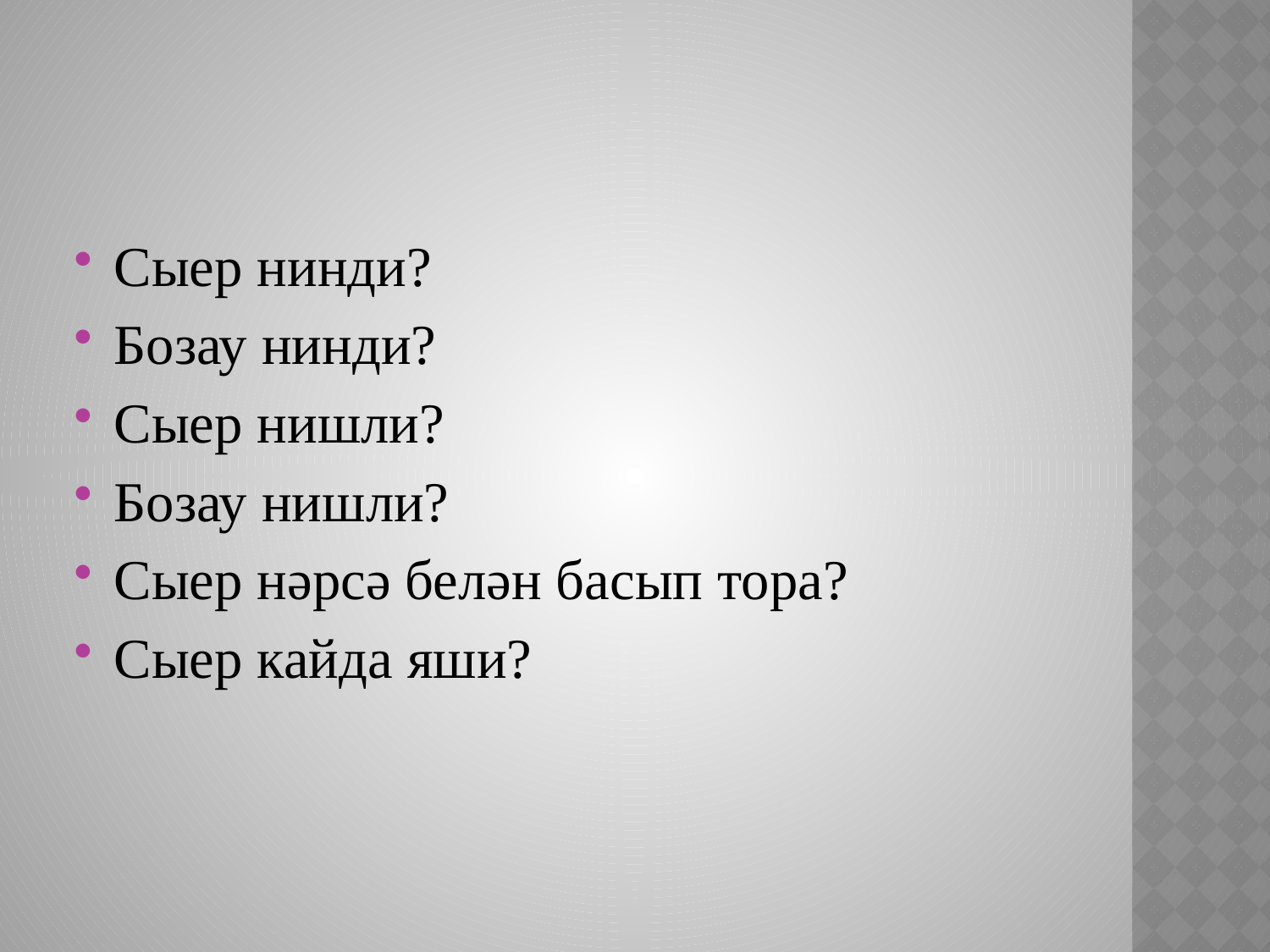

#
Сыер нинди?
Бозау нинди?
Сыер нишли?
Бозау нишли?
Сыер нәрсә белән басып тора?
Сыер кайда яши?